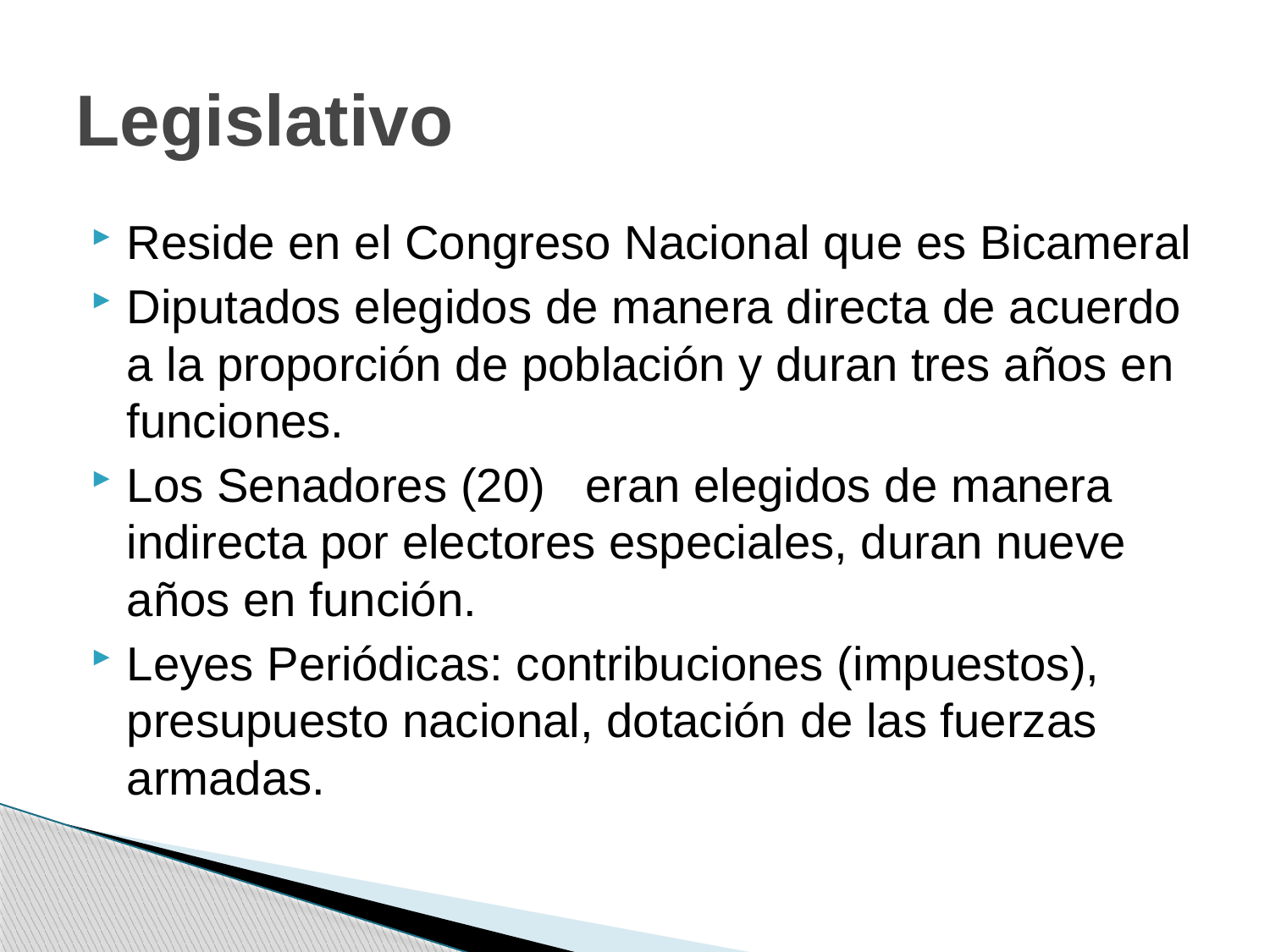

# Legislativo
Reside en el Congreso Nacional que es Bicameral
Diputados elegidos de manera directa de acuerdo a la proporción de población y duran tres años en funciones.
Los Senadores (20)   eran elegidos de manera indirecta por electores especiales, duran nueve años en función.
Leyes Periódicas: contribuciones (impuestos), presupuesto nacional, dotación de las fuerzas armadas.